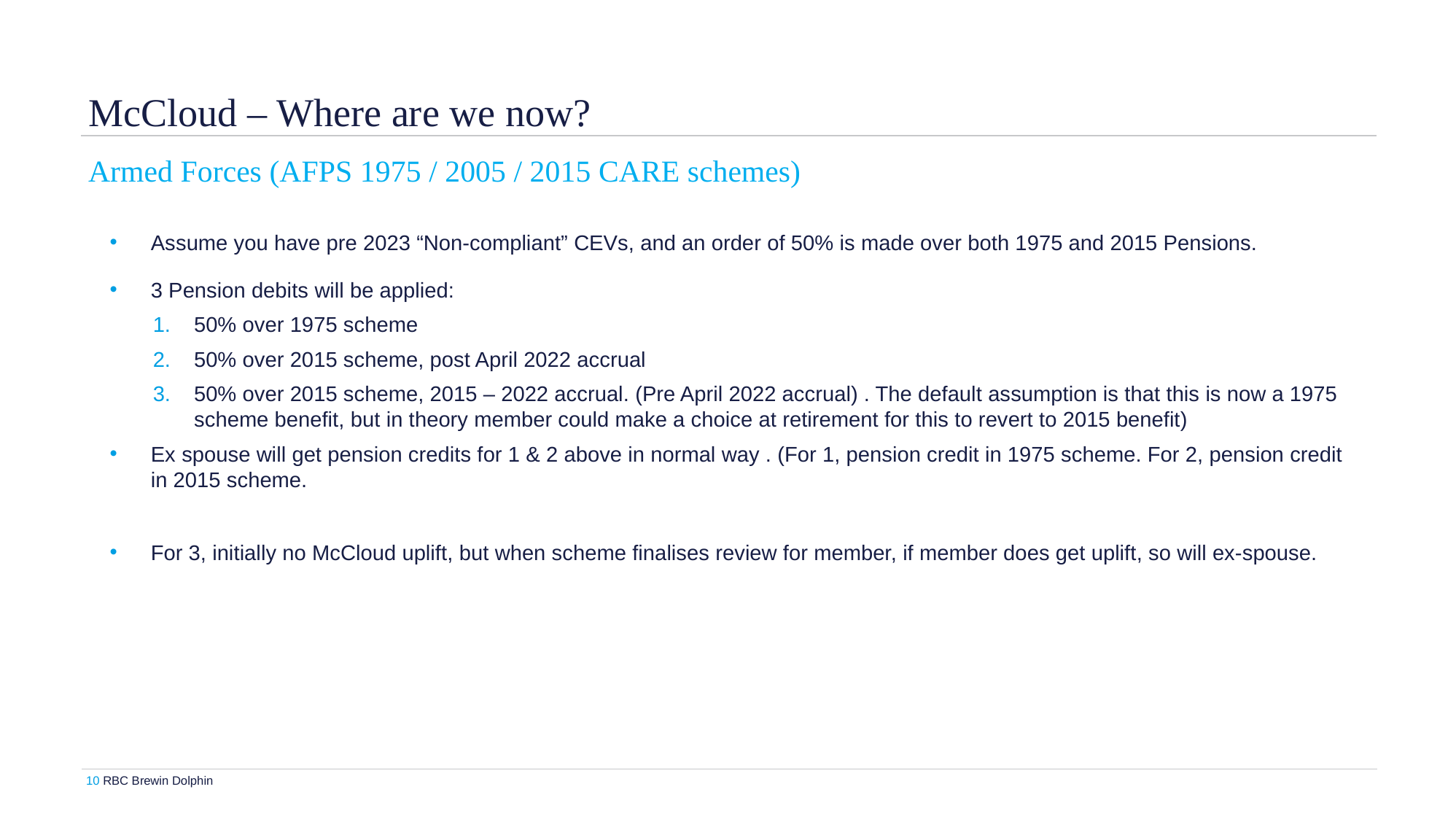

McCloud – Where are we now?
Armed Forces (AFPS 1975 / 2005 / 2015 CARE schemes)
Assume you have pre 2023 “Non-compliant” CEVs, and an order of 50% is made over both 1975 and 2015 Pensions.
3 Pension debits will be applied:
50% over 1975 scheme
50% over 2015 scheme, post April 2022 accrual
50% over 2015 scheme, 2015 – 2022 accrual. (Pre April 2022 accrual) . The default assumption is that this is now a 1975 scheme benefit, but in theory member could make a choice at retirement for this to revert to 2015 benefit)
Ex spouse will get pension credits for 1 & 2 above in normal way . (For 1, pension credit in 1975 scheme. For 2, pension credit in 2015 scheme.
For 3, initially no McCloud uplift, but when scheme finalises review for member, if member does get uplift, so will ex-spouse.